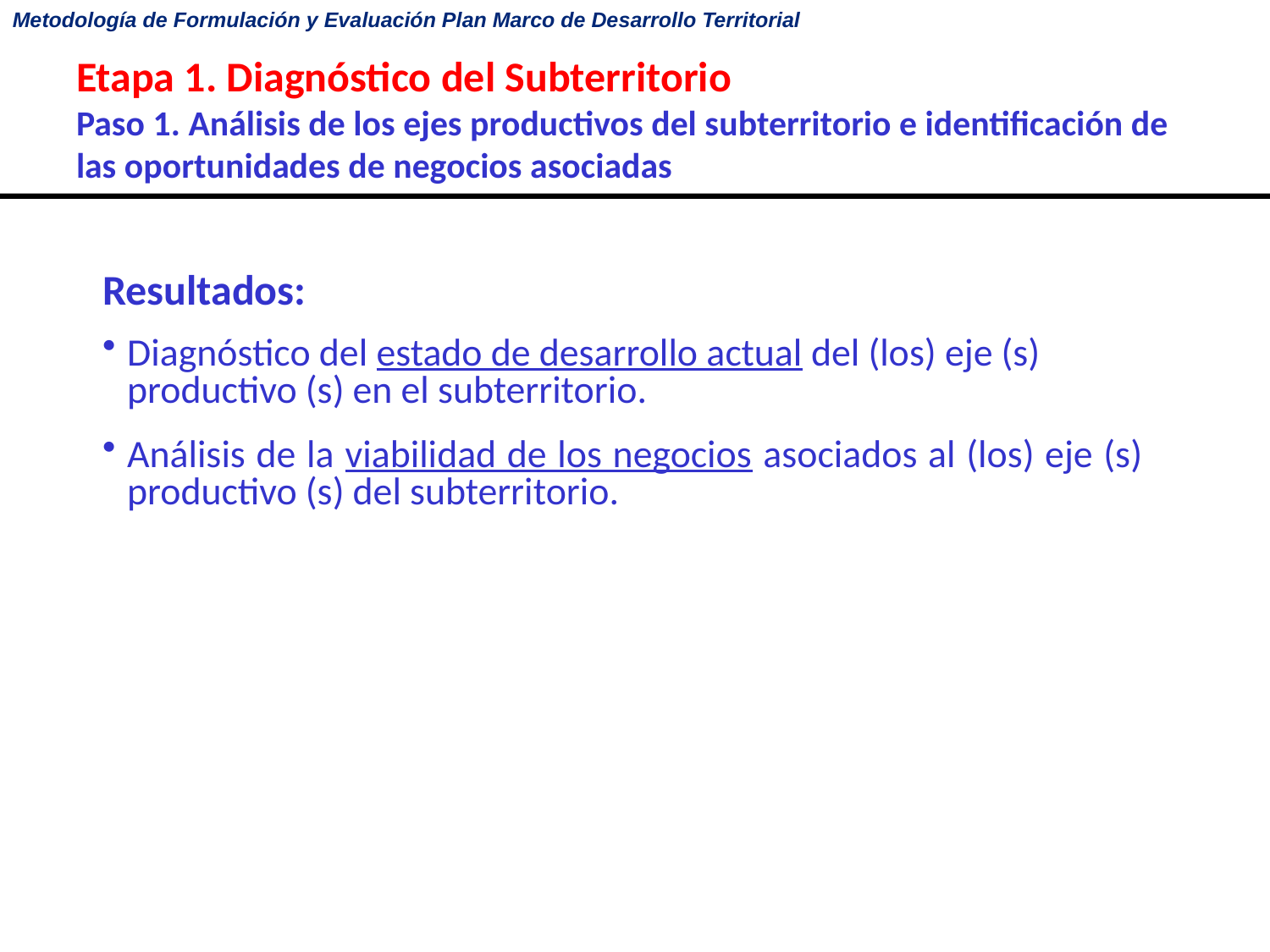

# Etapa 1. Diagnóstico del Subterritorio Paso 1. Análisis de los ejes productivos del subterritorio e identificación de las oportunidades de negocios asociadas
Resultados:
Diagnóstico del estado de desarrollo actual del (los) eje (s) productivo (s) en el subterritorio.
Análisis de la viabilidad de los negocios asociados al (los) eje (s) productivo (s) del subterritorio.